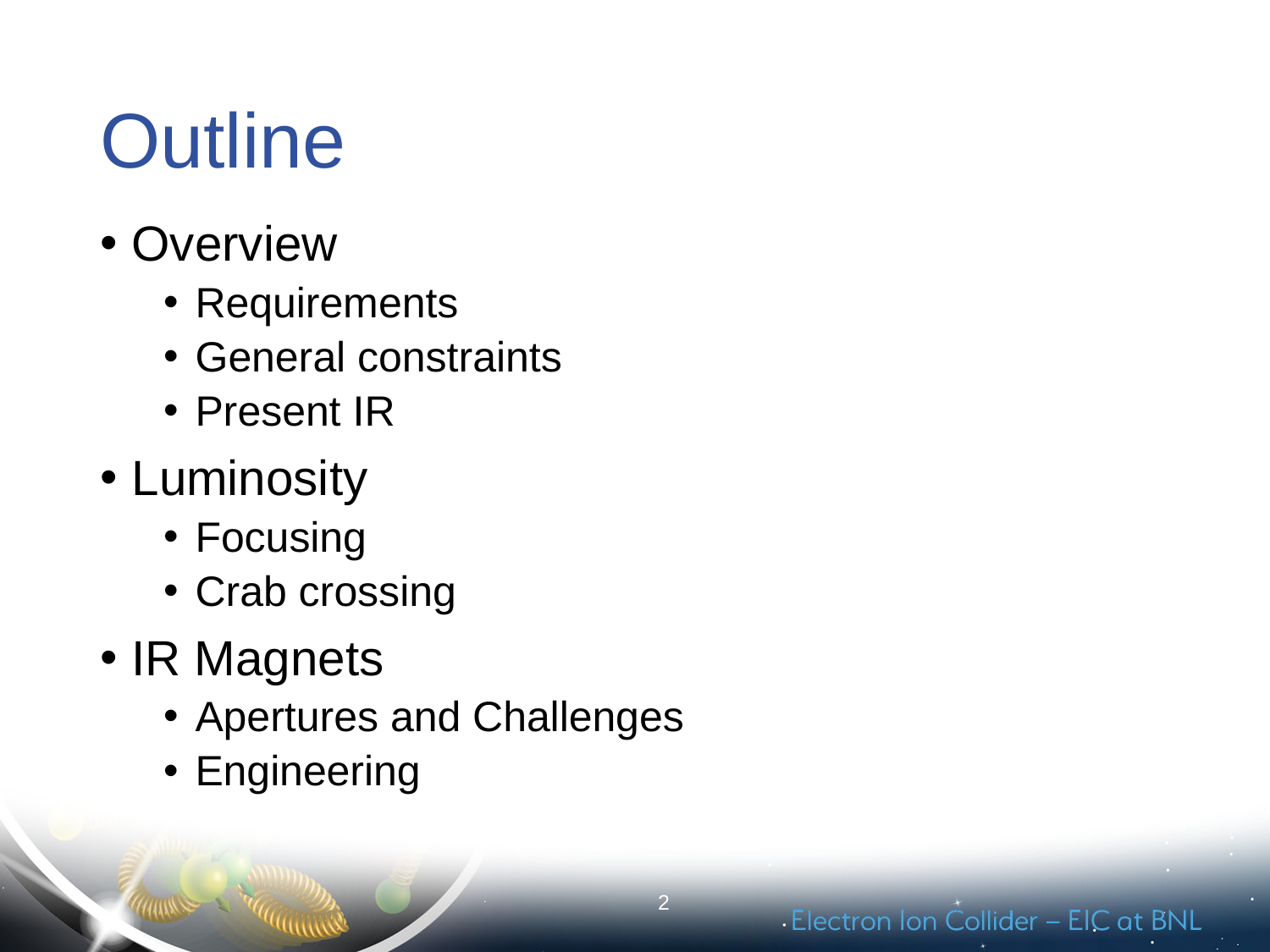

# Outline
Overview
Requirements
General constraints
Present IR
Luminosity
Focusing
Crab crossing
IR Magnets
Apertures and Challenges
Engineering

2